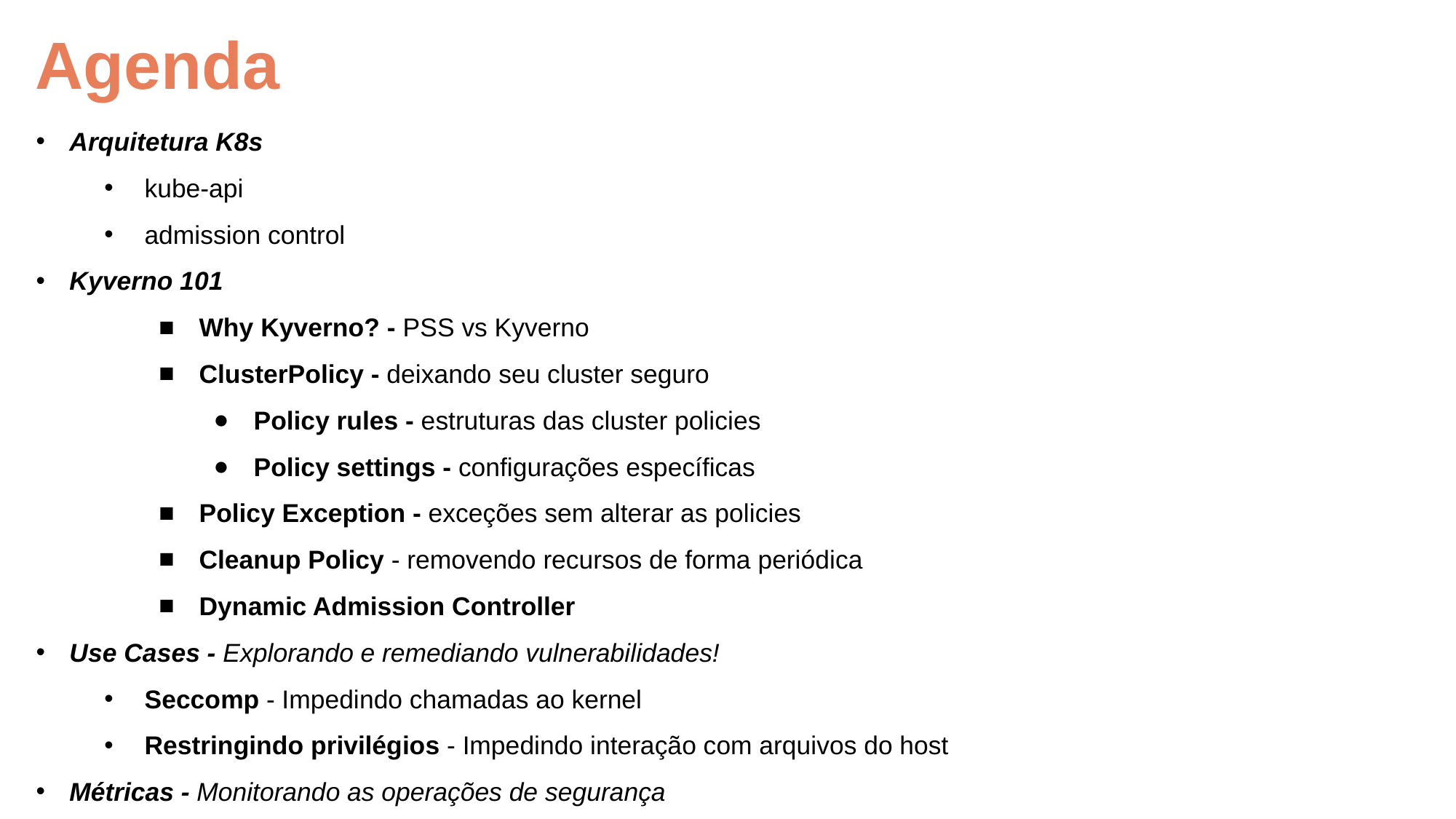

Agenda
Arquitetura K8s
kube-api
admission control
Kyverno 101
Why Kyverno? - PSS vs Kyverno
ClusterPolicy - deixando seu cluster seguro
Policy rules - estruturas das cluster policies
Policy settings - configurações específicas
Policy Exception - exceções sem alterar as policies
Cleanup Policy - removendo recursos de forma periódica
Dynamic Admission Controller
Use Cases - Explorando e remediando vulnerabilidades!
Seccomp - Impedindo chamadas ao kernel
Restringindo privilégios - Impedindo interação com arquivos do host
Métricas - Monitorando as operações de segurança